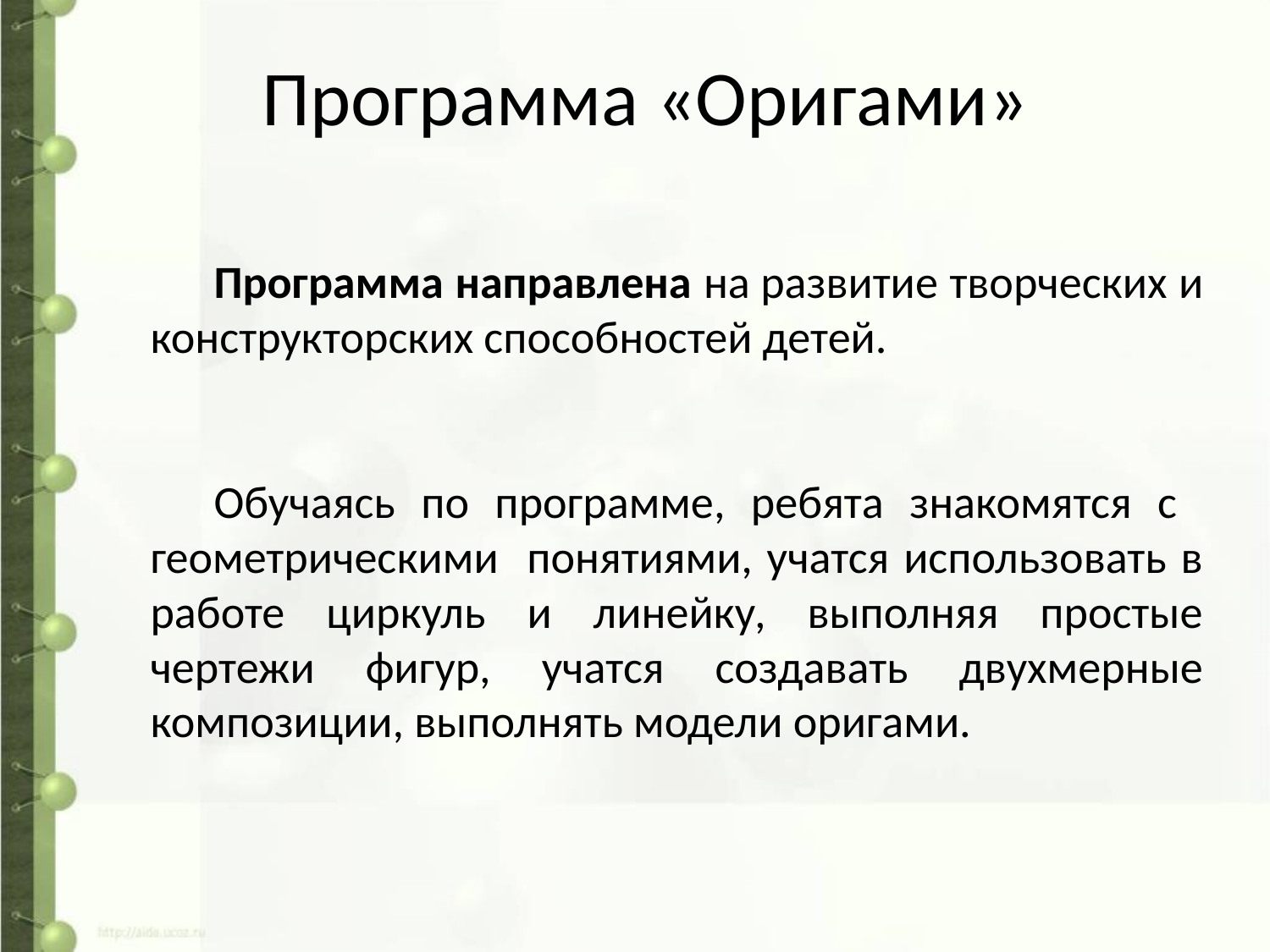

Программа «Оригами»
Программа направлена на развитие творческих и конструкторских способностей детей.

Обучаясь по программе, ребята знакомятся с  геометрическими  понятиями, учатся использовать в работе циркуль и линейку, выполняя простые чертежи фигур, учатся создавать двухмерные композиции, выполнять модели оригами.